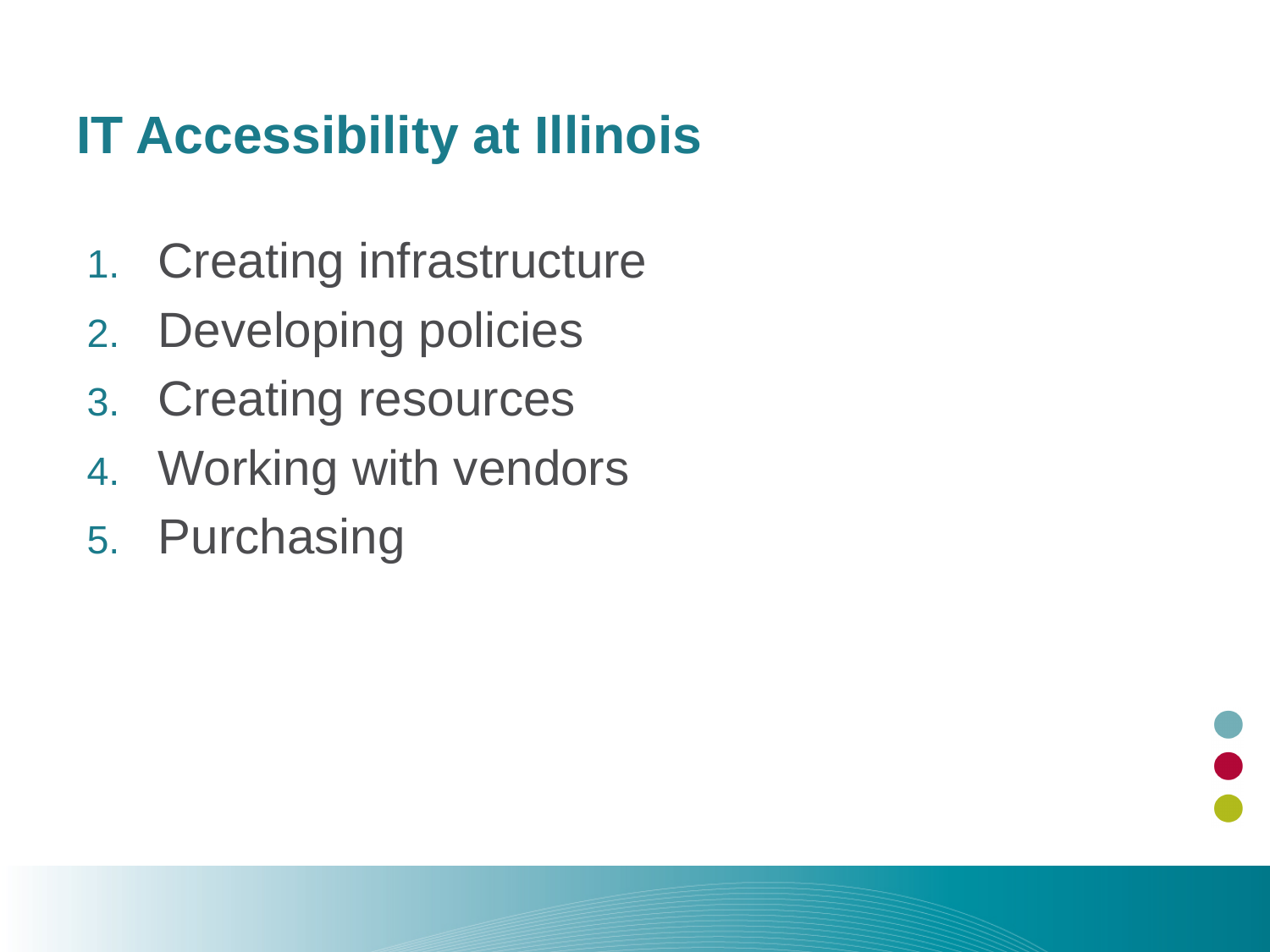

# IT Accessibility at Illinois
Creating infrastructure
Developing policies
Creating resources
Working with vendors
Purchasing